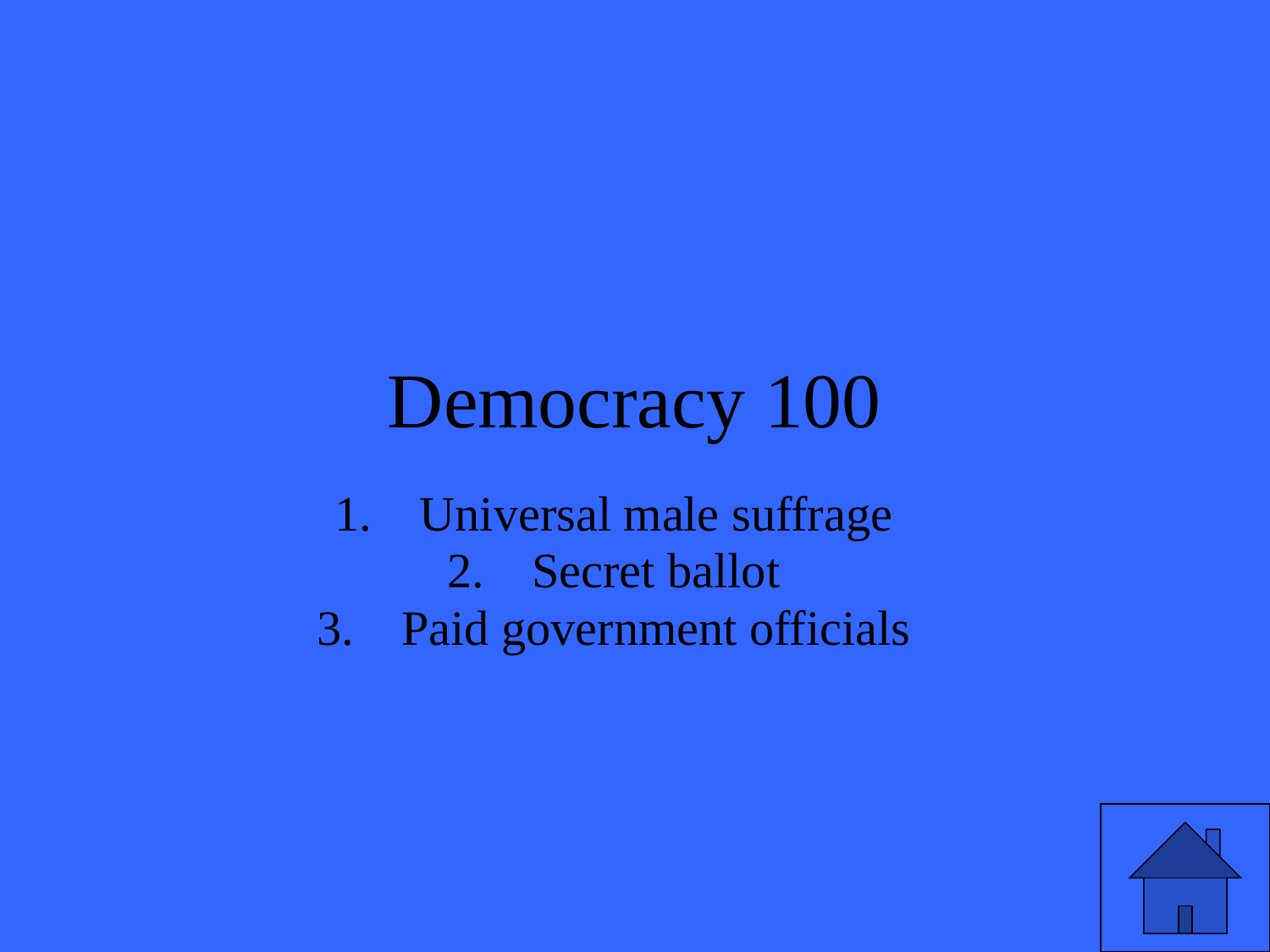

# Democracy 100

Universal male suffrage
Secret ballot
Paid government officials